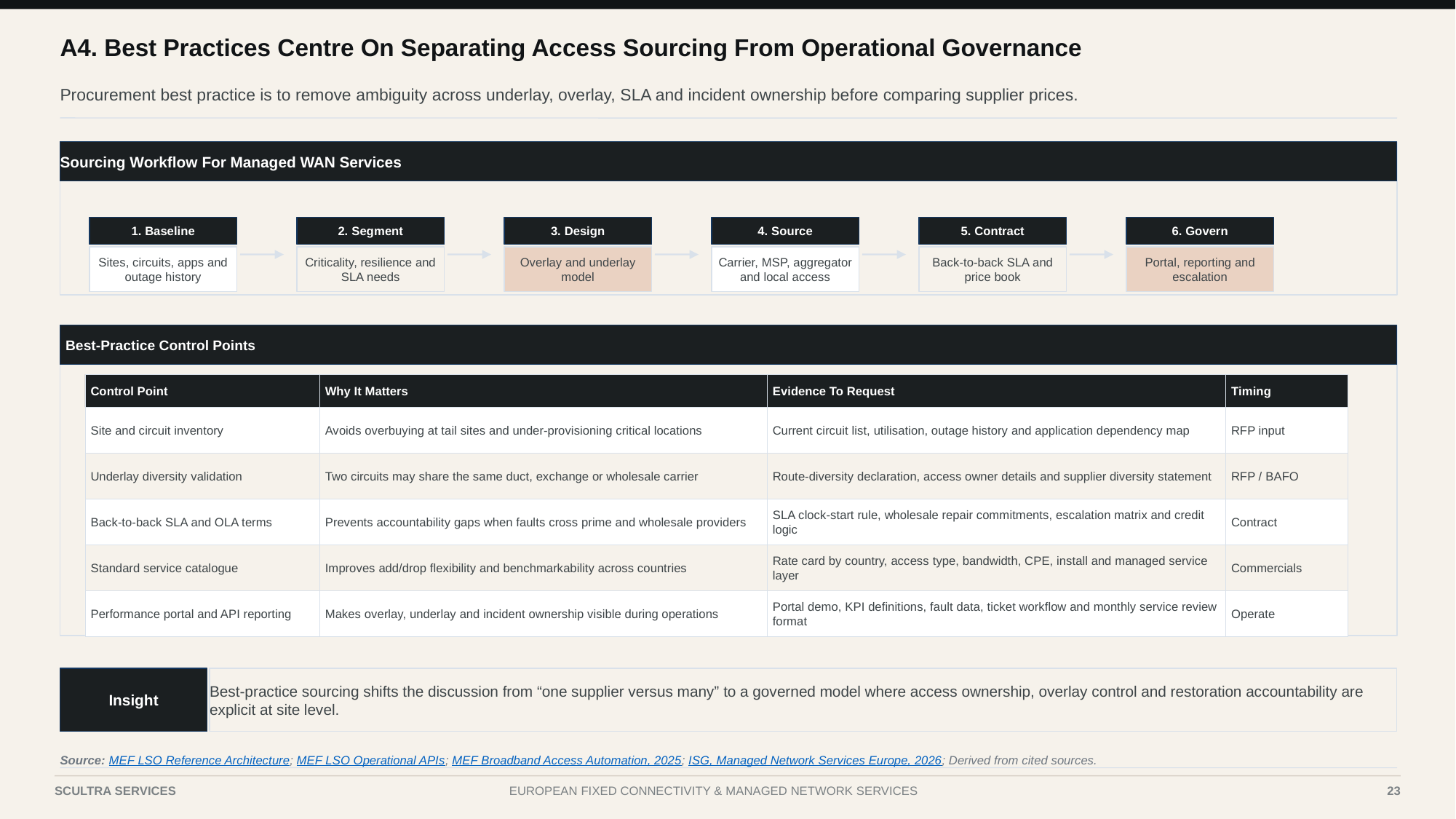

A4. Best Practices Centre On Separating Access Sourcing From Operational Governance
Procurement best practice is to remove ambiguity across underlay, overlay, SLA and incident ownership before comparing supplier prices.

Sourcing Workflow For Managed WAN Services
1. Baseline
2. Segment
3. Design
4. Source
5. Contract
6. Govern
Sites, circuits, apps and outage history
Criticality, resilience and SLA needs
Overlay and underlay model
Carrier, MSP, aggregator and local access
Back-to-back SLA and price book
Portal, reporting and escalation

Best-Practice Control Points
Control Point
Why It Matters
Evidence To Request
Timing
Site and circuit inventory
Avoids overbuying at tail sites and under-provisioning critical locations
Current circuit list, utilisation, outage history and application dependency map
RFP input
Underlay diversity validation
Two circuits may share the same duct, exchange or wholesale carrier
Route-diversity declaration, access owner details and supplier diversity statement
RFP / BAFO
Back-to-back SLA and OLA terms
Prevents accountability gaps when faults cross prime and wholesale providers
SLA clock-start rule, wholesale repair commitments, escalation matrix and credit logic
Contract
Standard service catalogue
Improves add/drop flexibility and benchmarkability across countries
Rate card by country, access type, bandwidth, CPE, install and managed service layer
Commercials
Performance portal and API reporting
Makes overlay, underlay and incident ownership visible during operations
Portal demo, KPI definitions, fault data, ticket workflow and monthly service review format
Operate
Insight
Best-practice sourcing shifts the discussion from “one supplier versus many” to a governed model where access ownership, overlay control and restoration accountability are explicit at site level.
Source: MEF LSO Reference Architecture; MEF LSO Operational APIs; MEF Broadband Access Automation, 2025; ISG, Managed Network Services Europe, 2026; Derived from cited sources.

Case III | Telecom Services & Fixed Connectivity
23
SCULTRA SERVICES
EUROPEAN FIXED CONNECTIVITY & MANAGED NETWORK SERVICES
23